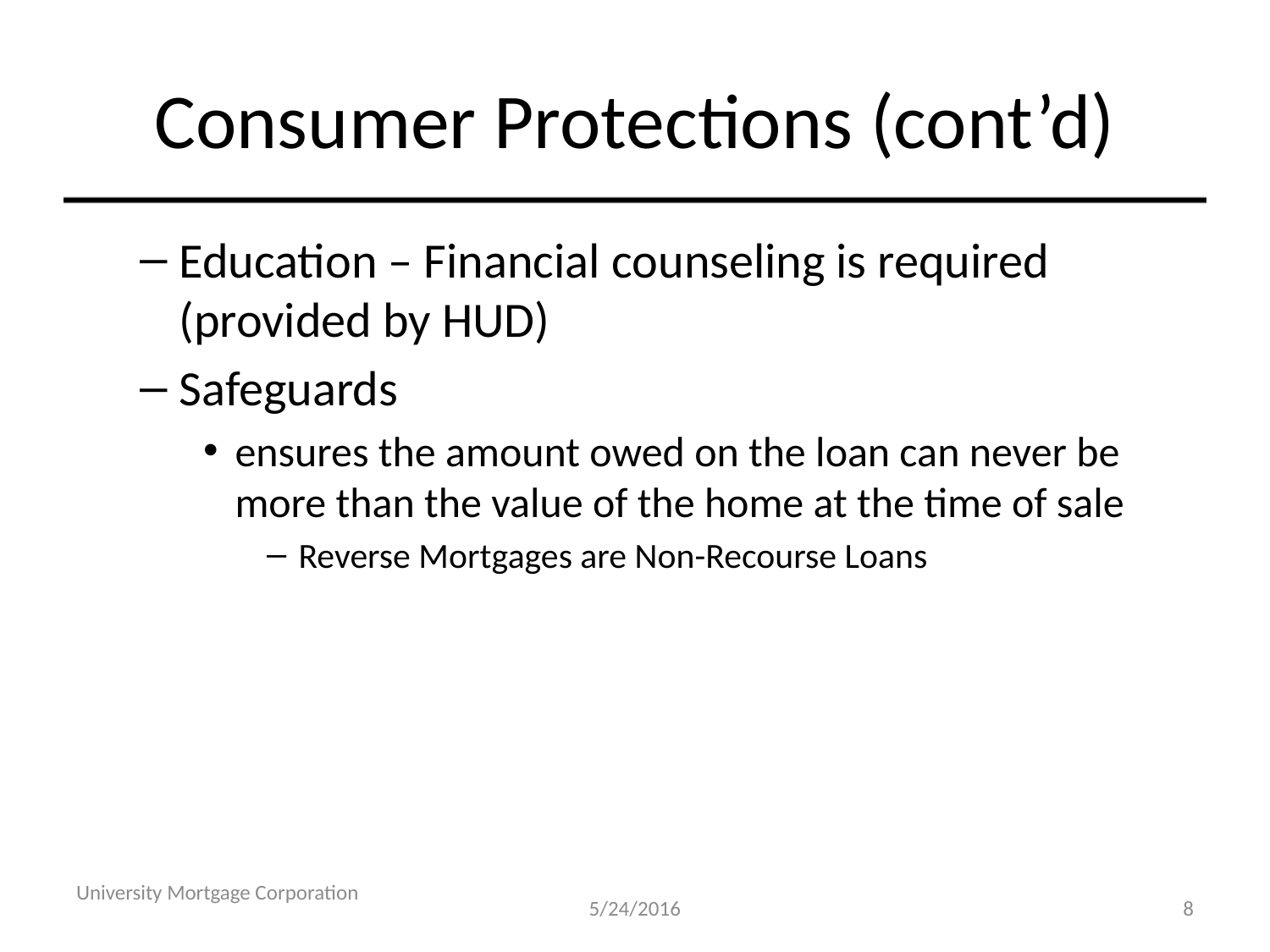

# Consumer Protections (cont’d)
Education – Financial counseling is required (provided by HUD)
Safeguards
ensures the amount owed on the loan can never be more than the value of the home at the time of sale
Reverse Mortgages are Non-Recourse Loans

University Mortgage Corporation

5/24/2016
8